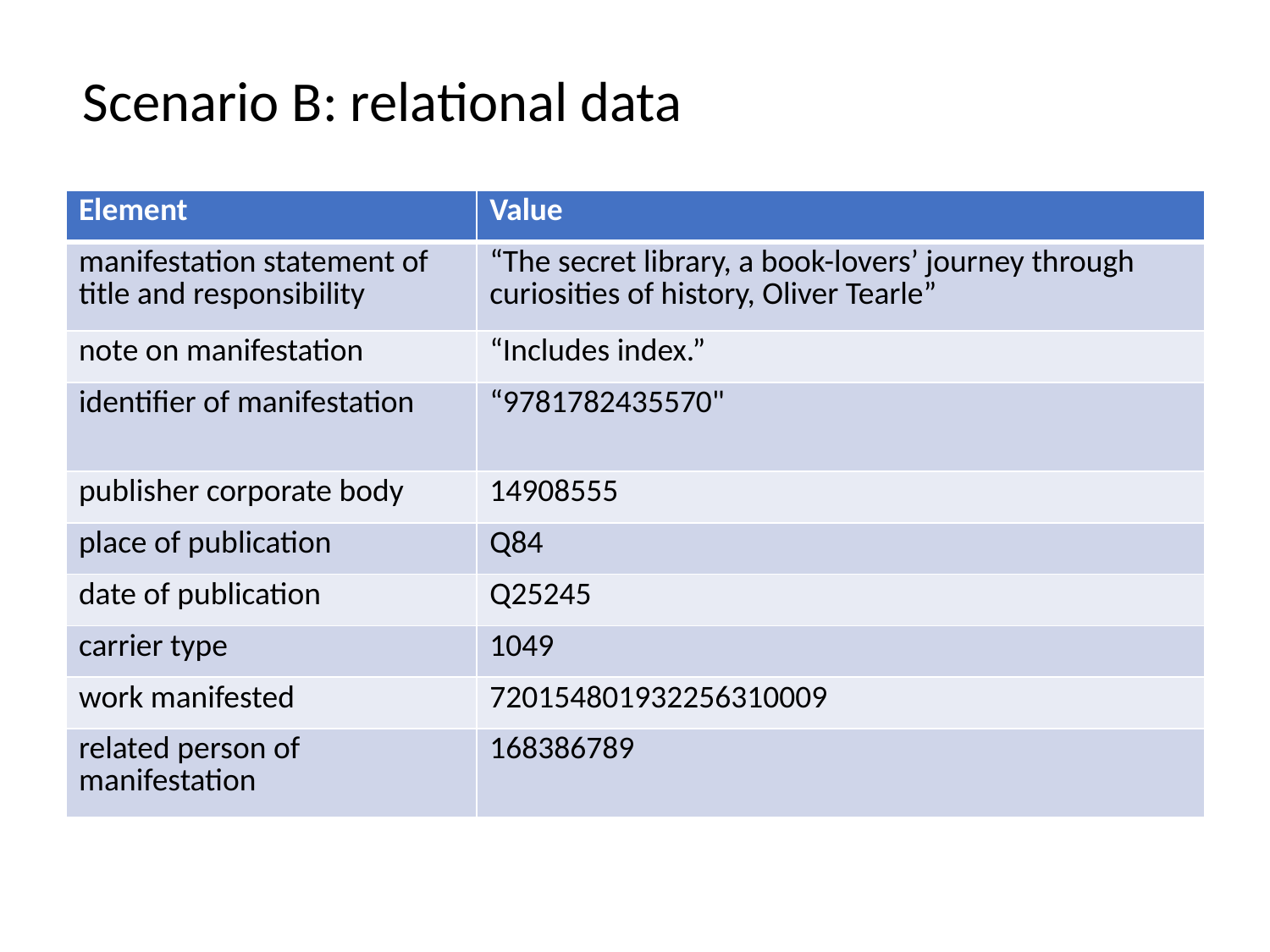

Scenario B: relational data
| Element | Value |
| --- | --- |
| manifestation statement of title and responsibility | “The secret library, a book-lovers’ journey through curiosities of history, Oliver Tearle” |
| note on manifestation | “Includes index.” |
| identifier of manifestation | “9781782435570" |
| publisher corporate body | 14908555 |
| place of publication | Q84 |
| date of publication | Q25245 |
| carrier type | 1049 |
| work manifested | 720154801932256310009 |
| related person of manifestation | 168386789 |